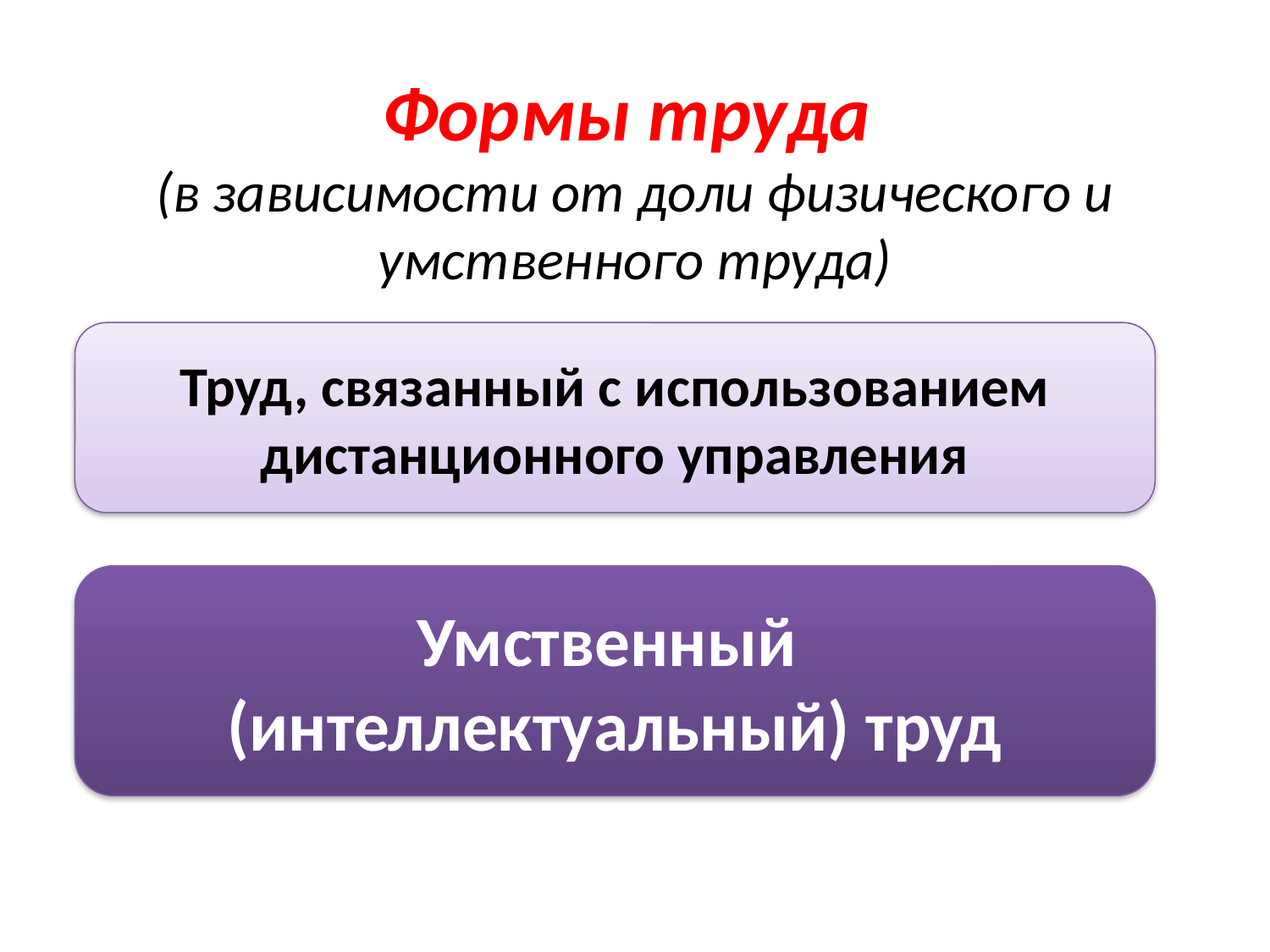

# Формы труда (в зависимости от доли физического и умственного труда)
Труд, связанный с использованием дистанционного управления
Умственный
(интеллектуальный) труд